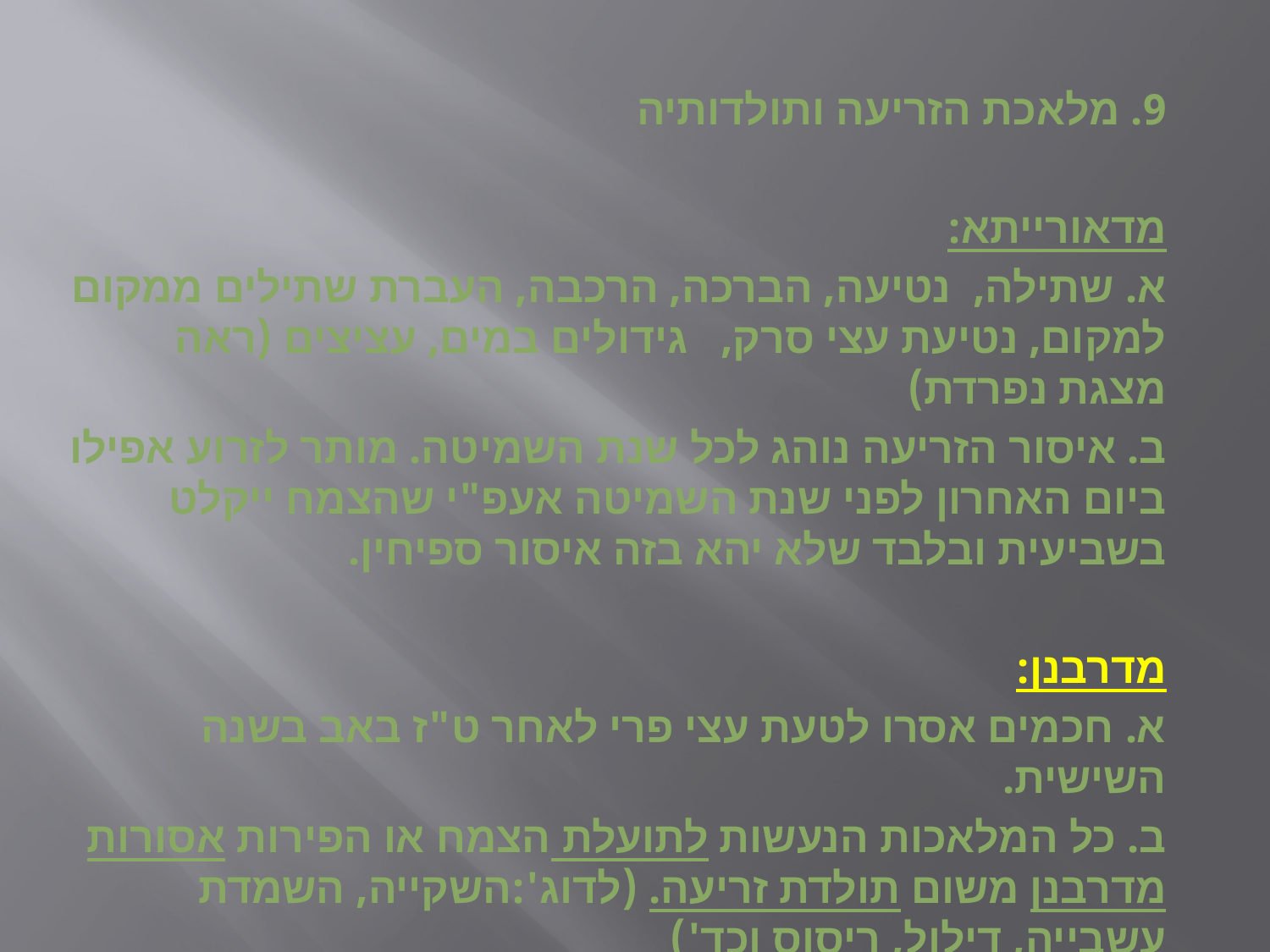

9. מלאכת הזריעה ותולדותיה

מדאורייתא:
א. שתילה,  נטיעה, הברכה, הרכבה, העברת שתילים ממקום למקום, נטיעת עצי סרק,   גידולים במים, עציצים (ראה מצגת נפרדת)
ב. איסור הזריעה נוהג לכל שנת השמיטה. מותר לזרוע אפילו ביום האחרון לפני שנת השמיטה אעפ"י שהצמח ייקלט בשביעית ובלבד שלא יהא בזה איסור ספיחין.

מדרבנן:
א. חכמים אסרו לטעת עצי פרי לאחר ט"ז באב בשנה השישית.
ב. כל המלאכות הנעשות לתועלת הצמח או הפירות אסורות מדרבנן משום תולדת זריעה. (לדוג':השקייה, השמדת עשבייה, דילול, ריסוס וכד')
ג. לפעמים מותר לעשות מלאכות דרבנן בשביעית.